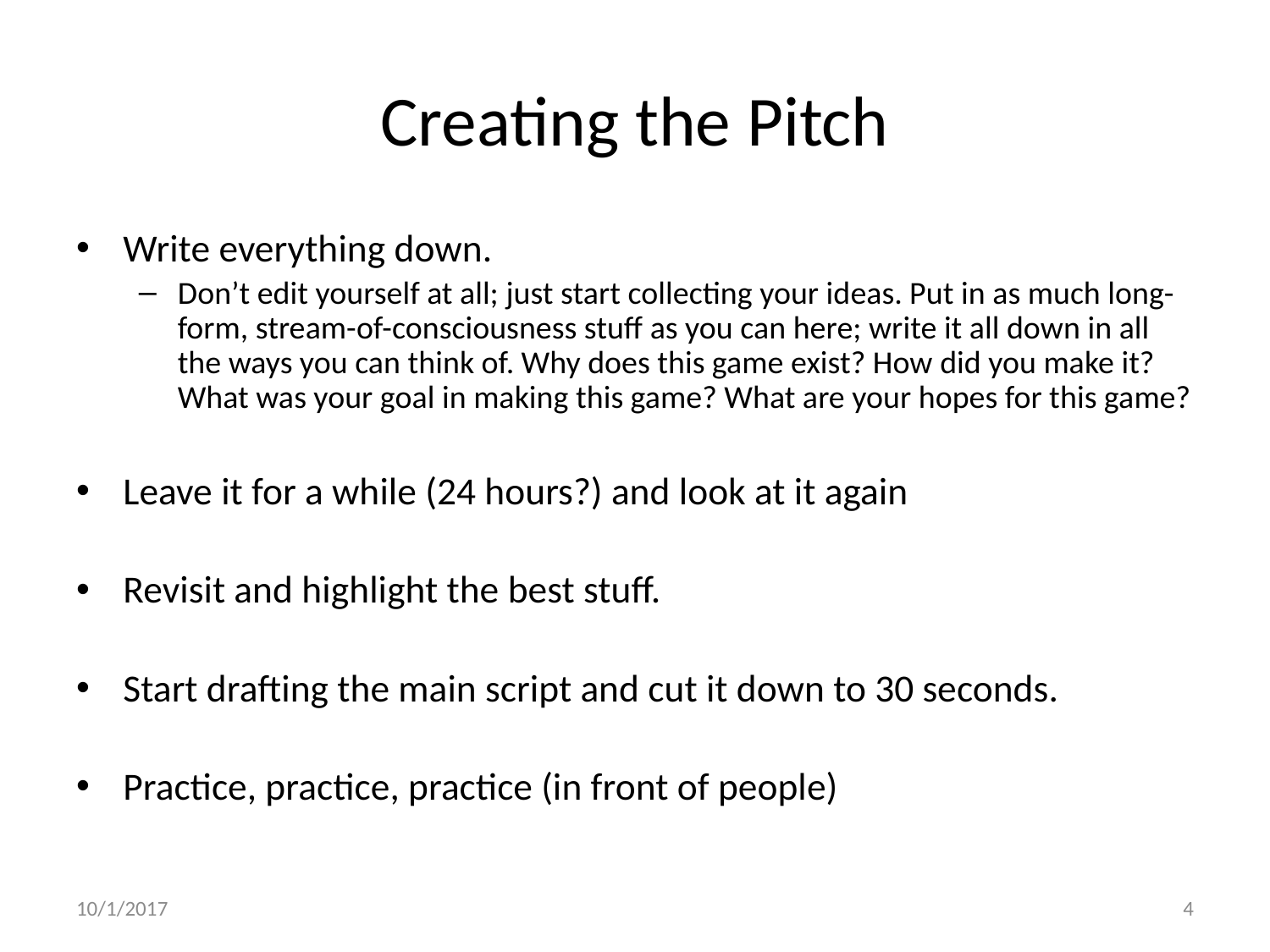

# Creating the Pitch
Write everything down.
Don’t edit yourself at all; just start collecting your ideas. Put in as much long-form, stream-of-consciousness stuff as you can here; write it all down in all the ways you can think of. Why does this game exist? How did you make it? What was your goal in making this game? What are your hopes for this game?

Leave it for a while (24 hours?) and look at it again

Revisit and highlight the best stuff.

Start drafting the main script and cut it down to 30 seconds.

Practice, practice, practice (in front of people)
10/1/2017
4